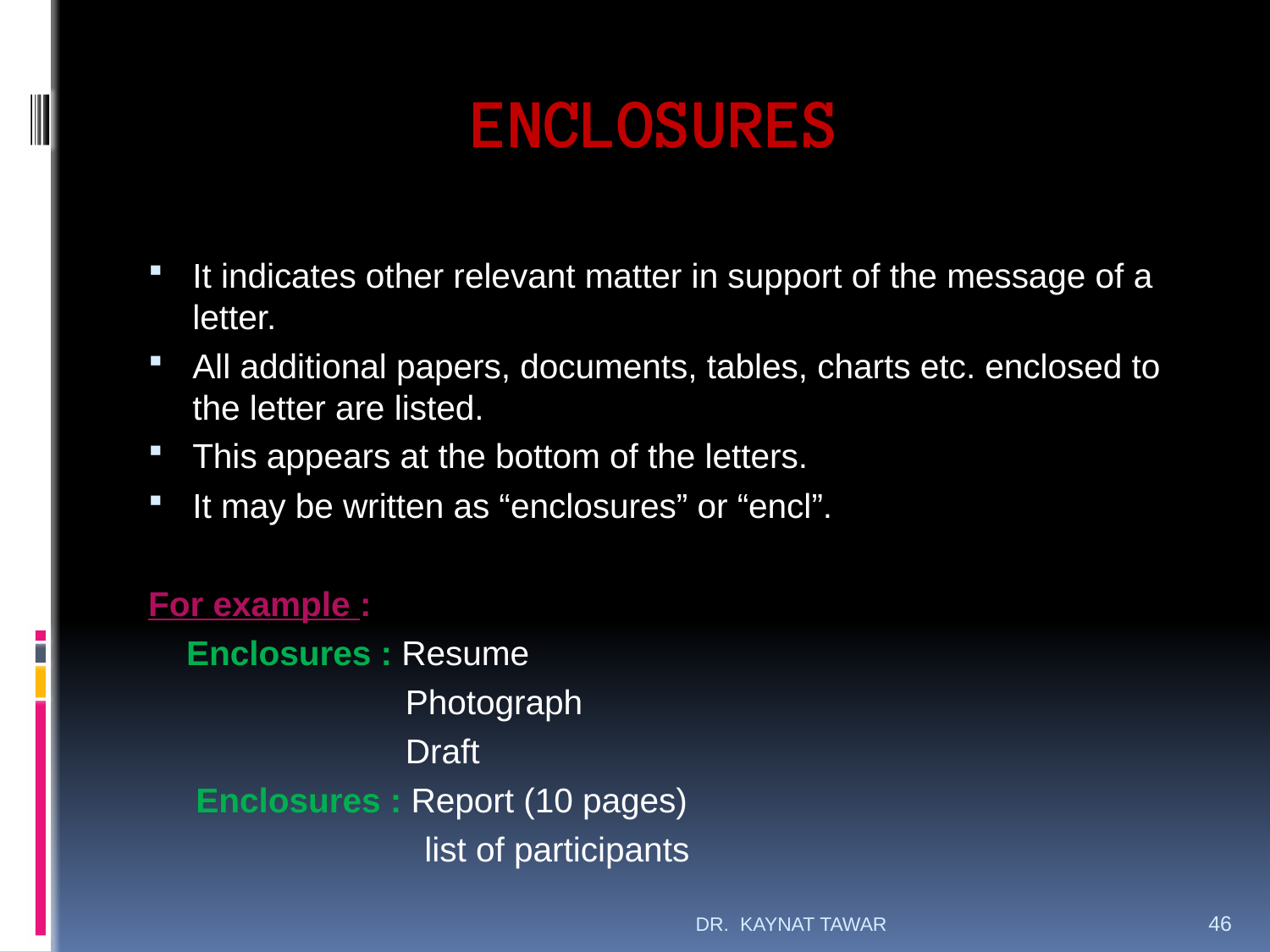

# ENCLOSURES
It indicates other relevant matter in support of the message of a letter.
All additional papers, documents, tables, charts etc. enclosed to the letter are listed.
This appears at the bottom of the letters.
It may be written as “enclosures” or “encl”.

For example :
    Enclosures : Resume
                           Photograph
                           Draft
     Enclosures : Report (10 pages)
                             list of participants

DR.  KAYNAT TAWAR
46